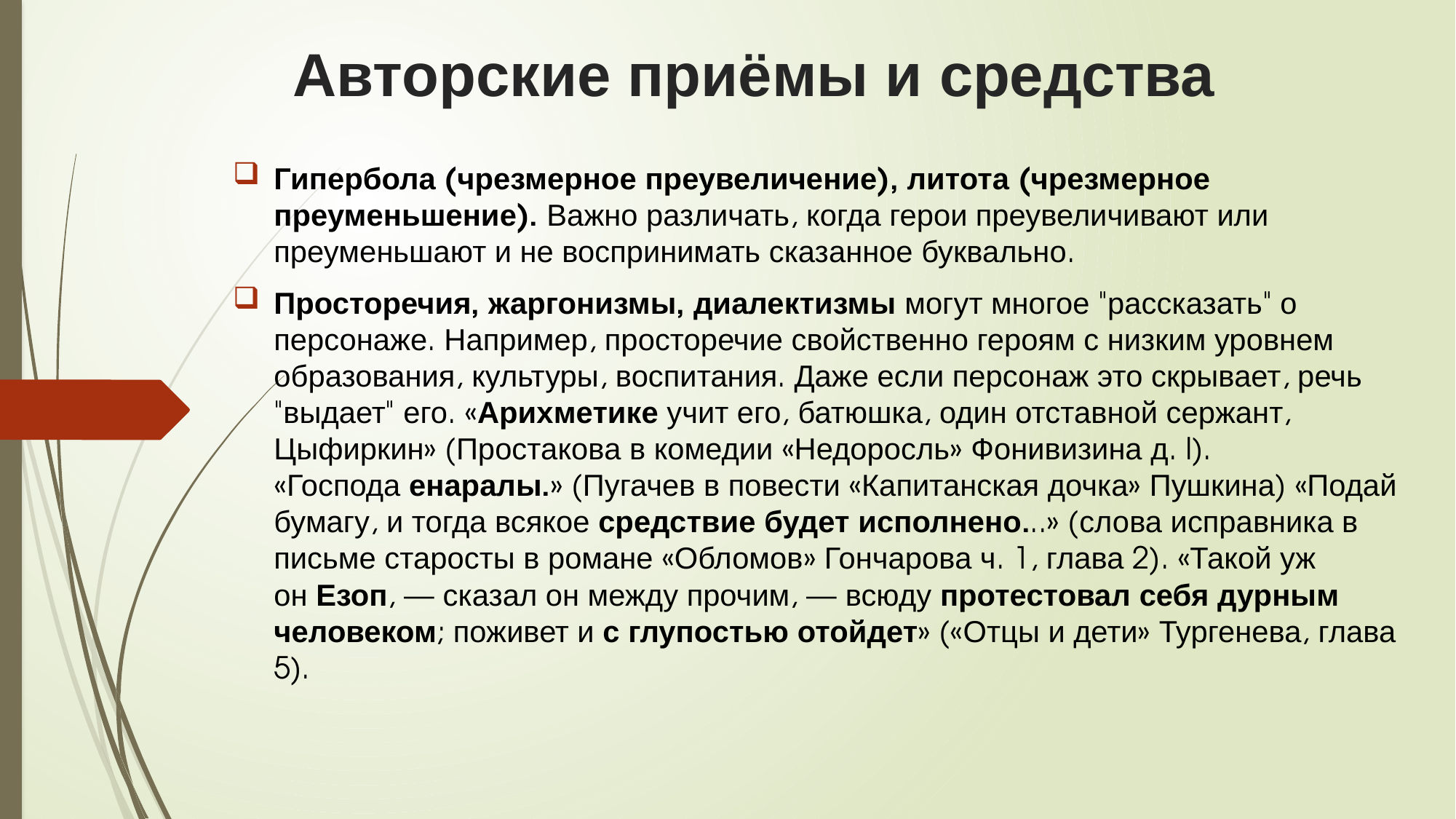

# Авторские приёмы и средства
Гипербола (чрезмерное преувеличение), литота (чрезмерное преуменьшение). Важно различать, когда герои преувеличивают или преуменьшают и не воспринимать сказанное буквально.
Просторечия, жаргонизмы, диалектизмы могут многое "рассказать" о персонаже. Например, просторечие свойственно героям с низким уровнем образования, культуры, воспитания. Даже если персонаж это скрывает, речь "выдает" его. «Арихметике учит его, батюшка, один отставной сержант, Цыфиркин» (Простакова в комедии «Недоросль» Фонивизина д. I). «Господа енаралы.» (Пугачев в повести «Капитанская дочка» Пушкина) «Подай бумагу, и тогда всякое средствие будет исполнено...» (слова исправника в письме старосты в романе «Обломов» Гончарова ч. 1, глава 2). «Такой уж он Езоп, — сказал он между прочим, — всюду протестовал себя дурным человеком; поживет и с глупостью отойдет» («Отцы и дети» Тургенева, глава 5).